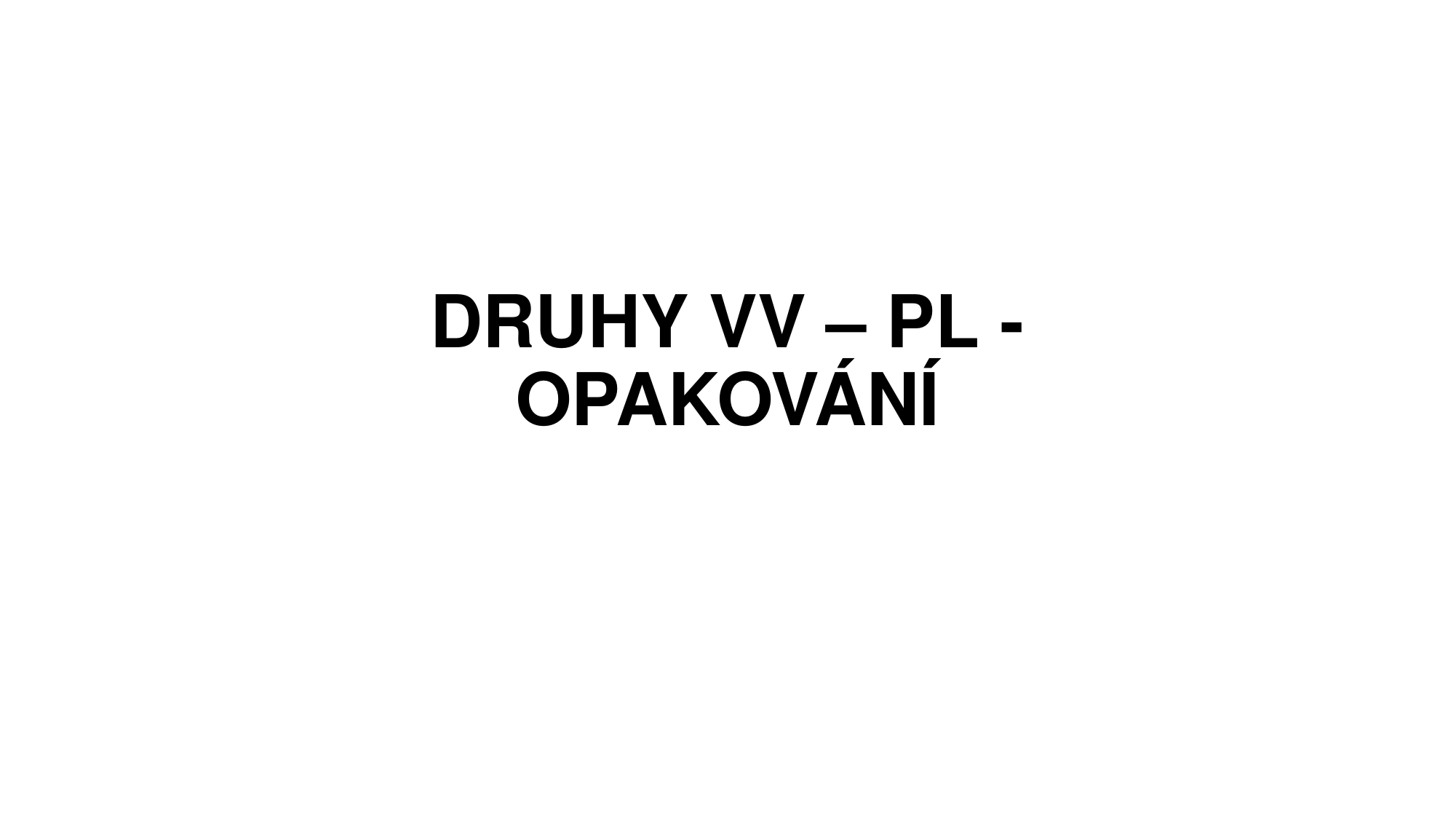

# DRUHY VV – PL - OPAKOVÁNÍ